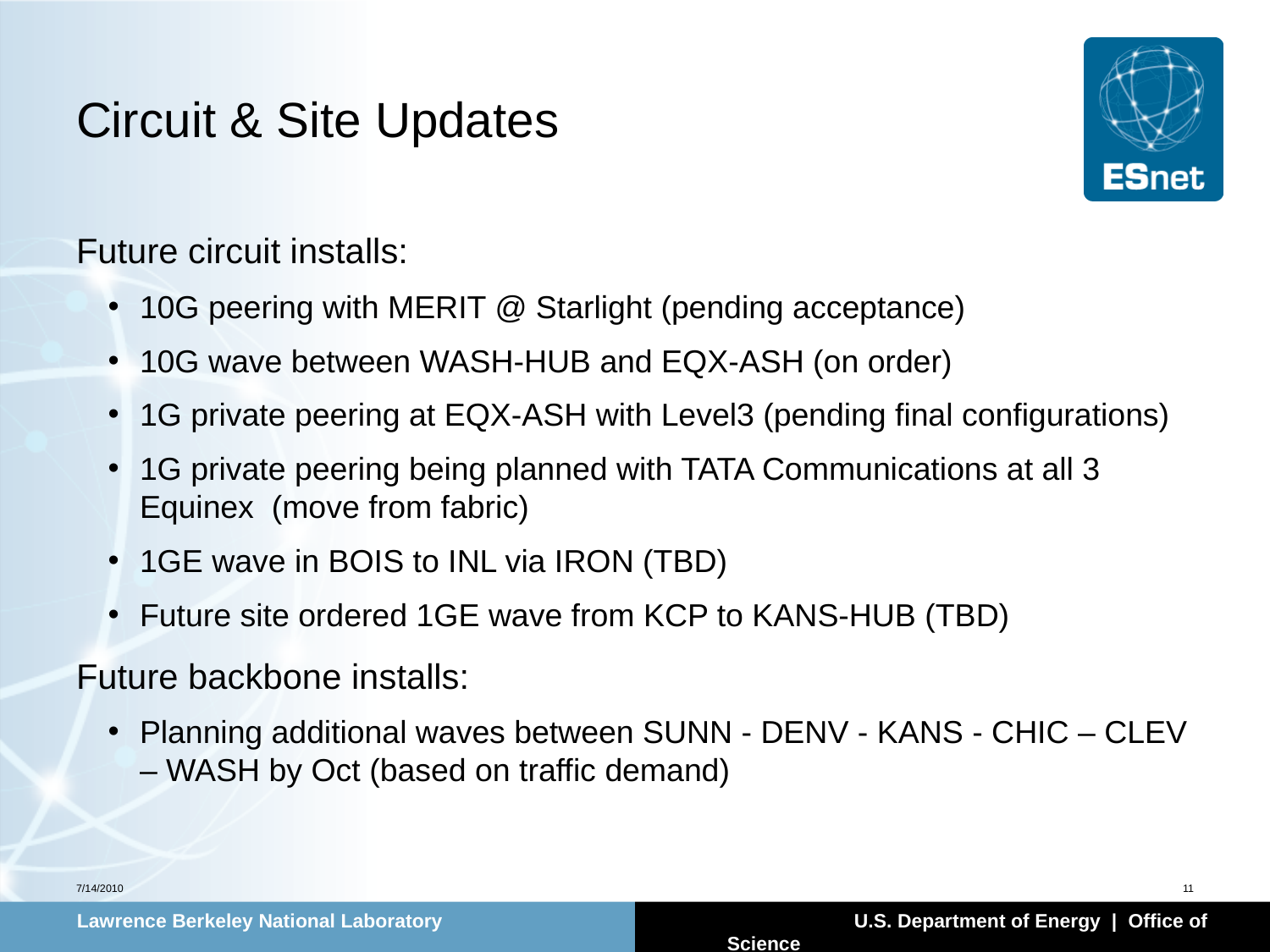

# Circuit & Site Updates
Future circuit installs:
10G peering with MERIT @ Starlight (pending acceptance)
10G wave between WASH‐HUB and EQX‐ASH (on order)
1G private peering at EQX-ASH with Level3 (pending final configurations)
1G private peering being planned with TATA Communications at all 3 Equinex  (move from fabric)
1GE wave in BOIS to INL via IRON (TBD)
Future site ordered 1GE wave from KCP to KANS-HUB (TBD)
Future backbone installs:
Planning additional waves between SUNN - DENV - KANS - CHIC – CLEV – WASH by Oct (based on traffic demand)

7/14/2010
11